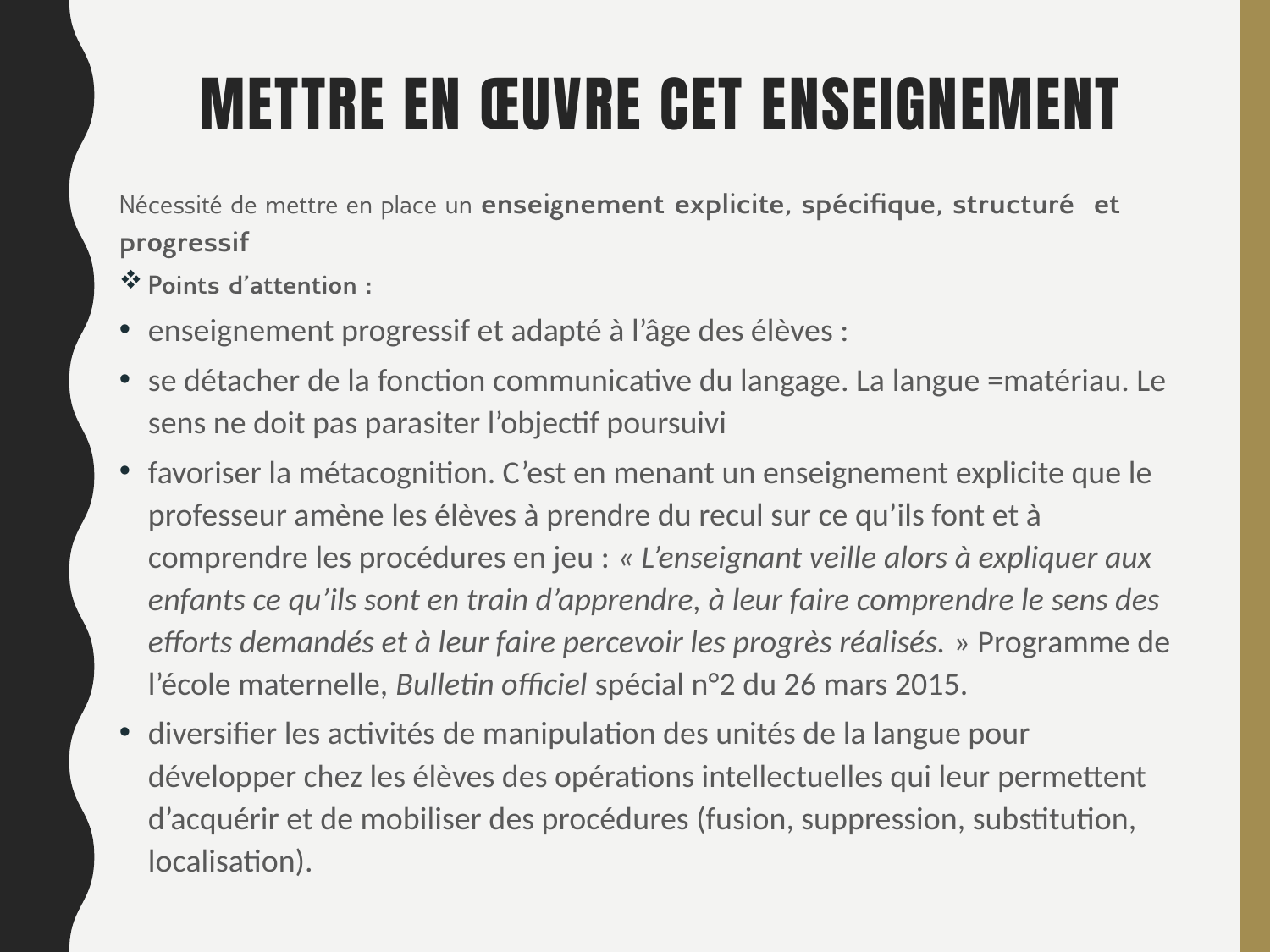

# Mettre en œuvre cet enseignement
Nécessité de mettre en place un enseignement explicite, spécifique, structuré  et progressif
Points d’attention :
enseignement progressif et adapté à l’âge des élèves :
se détacher de la fonction communicative du langage. La langue =matériau. Le sens ne doit pas parasiter l’objectif poursuivi
favoriser la métacognition. C’est en menant un enseignement explicite que le professeur amène les élèves à prendre du recul sur ce qu’ils font et à comprendre les procédures en jeu : « L’enseignant veille alors à expliquer aux enfants ce qu’ils sont en train d’apprendre, à leur faire comprendre le sens des efforts demandés et à leur faire percevoir les progrès réalisés. » Programme de l’école maternelle, Bulletin officiel spécial n°2 du 26 mars 2015.
diversifier les activités de manipulation des unités de la langue pour développer chez les élèves des opérations intellectuelles qui leur permettent d’acquérir et de mobiliser des procédures (fusion, suppression, substitution, localisation).